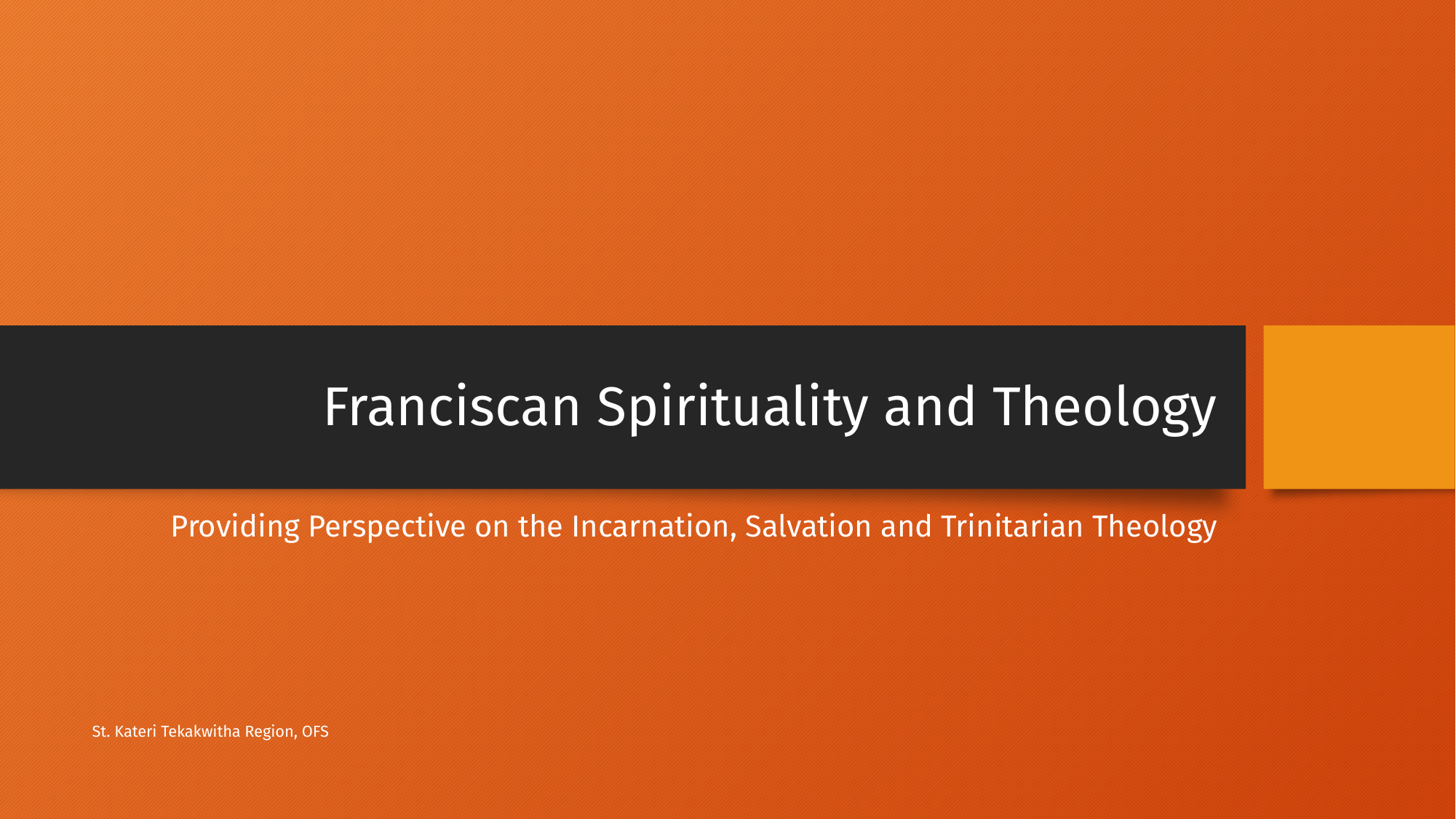

# Franciscan Spirituality and Theology
Providing Perspective on the Incarnation, Salvation and Trinitarian Theology
St. Kateri Tekakwitha Region, OFS